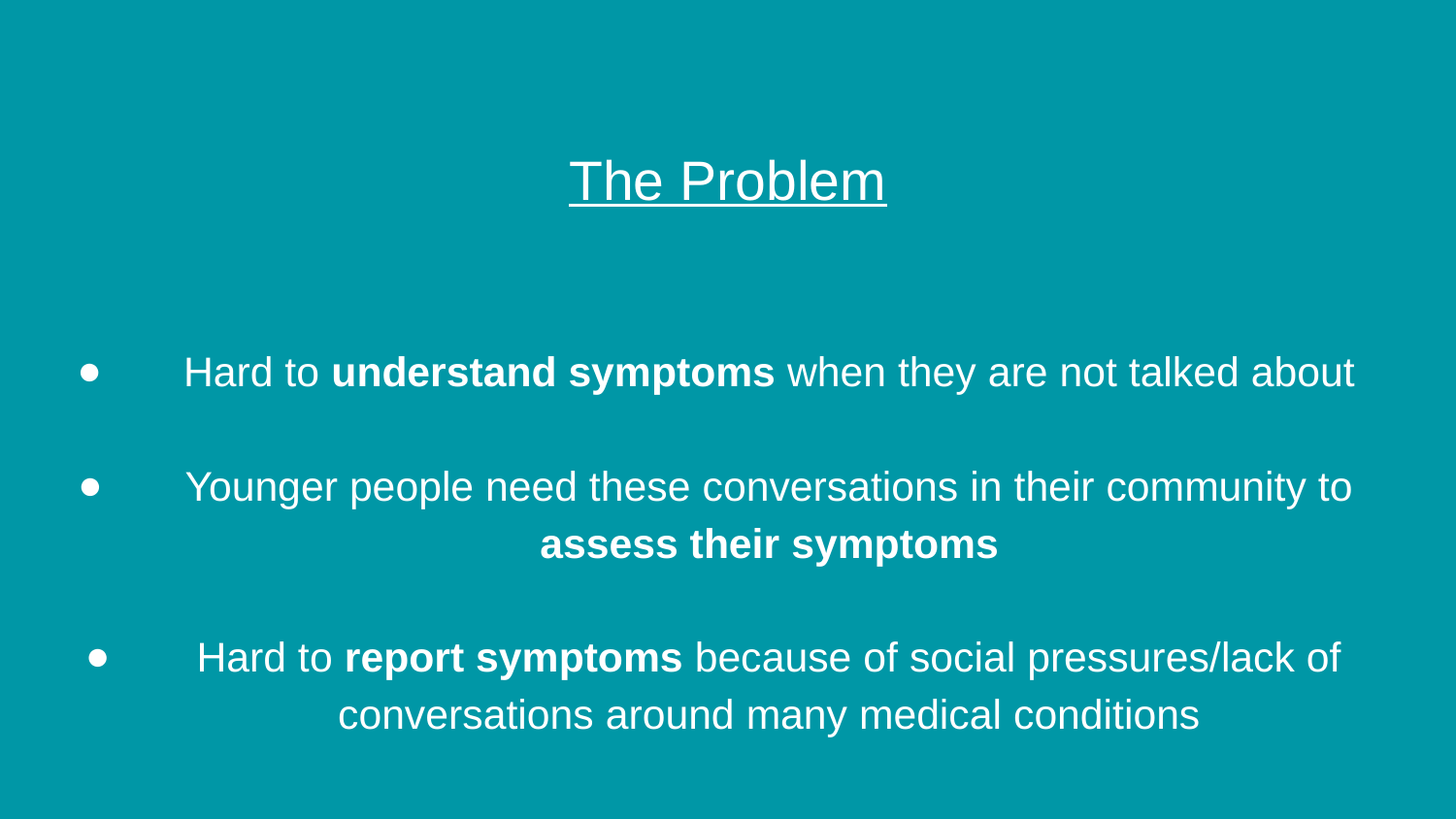

The Problem

Hard to understand symptoms when they are not talked about

Younger people need these conversations in their community to assess their symptoms

Hard to report symptoms because of social pressures/lack of conversations around many medical conditions